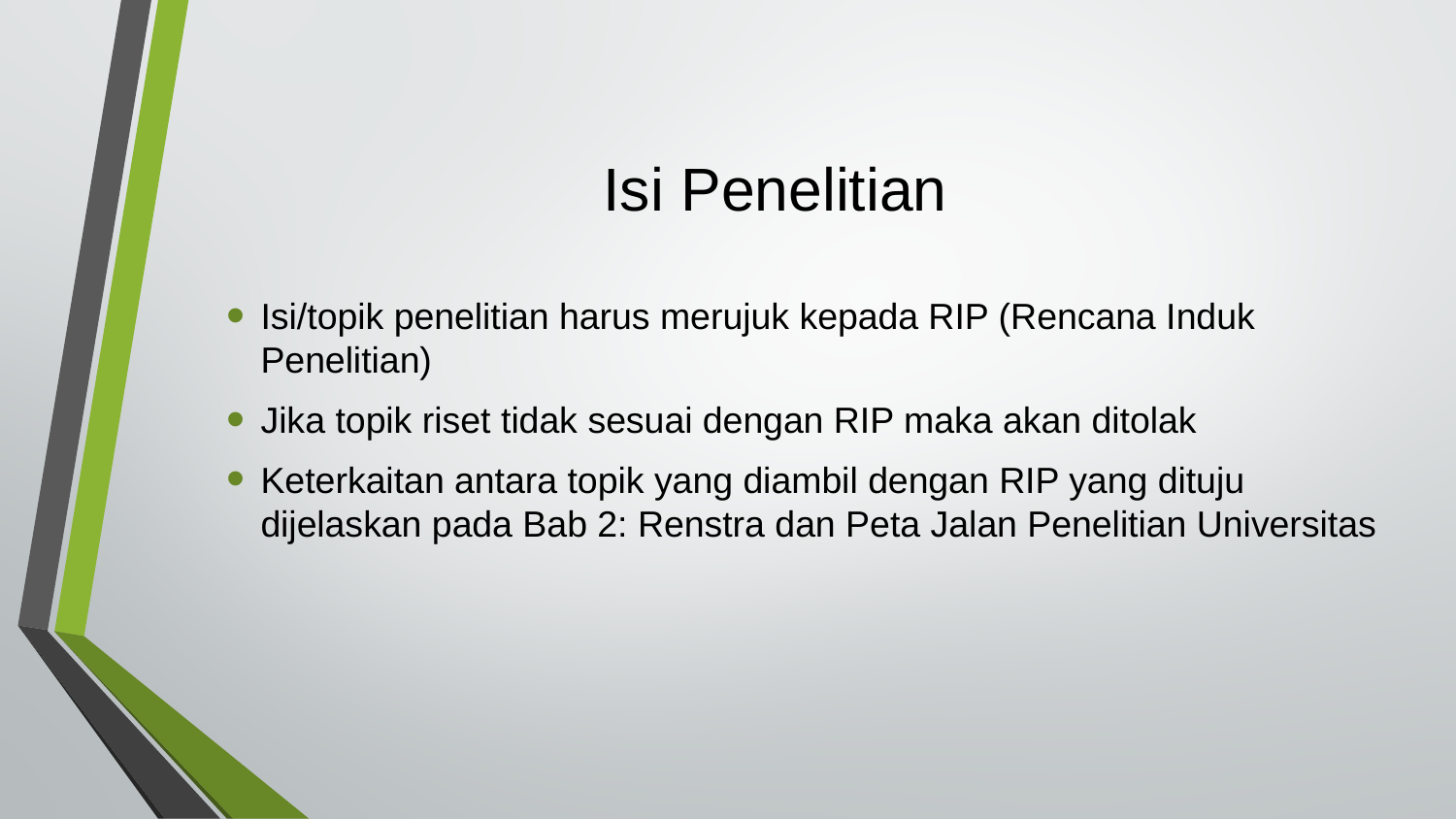

# Isi Penelitian
Isi/topik penelitian harus merujuk kepada RIP (Rencana Induk Penelitian)
Jika topik riset tidak sesuai dengan RIP maka akan ditolak
Keterkaitan antara topik yang diambil dengan RIP yang dituju dijelaskan pada Bab 2: Renstra dan Peta Jalan Penelitian Universitas